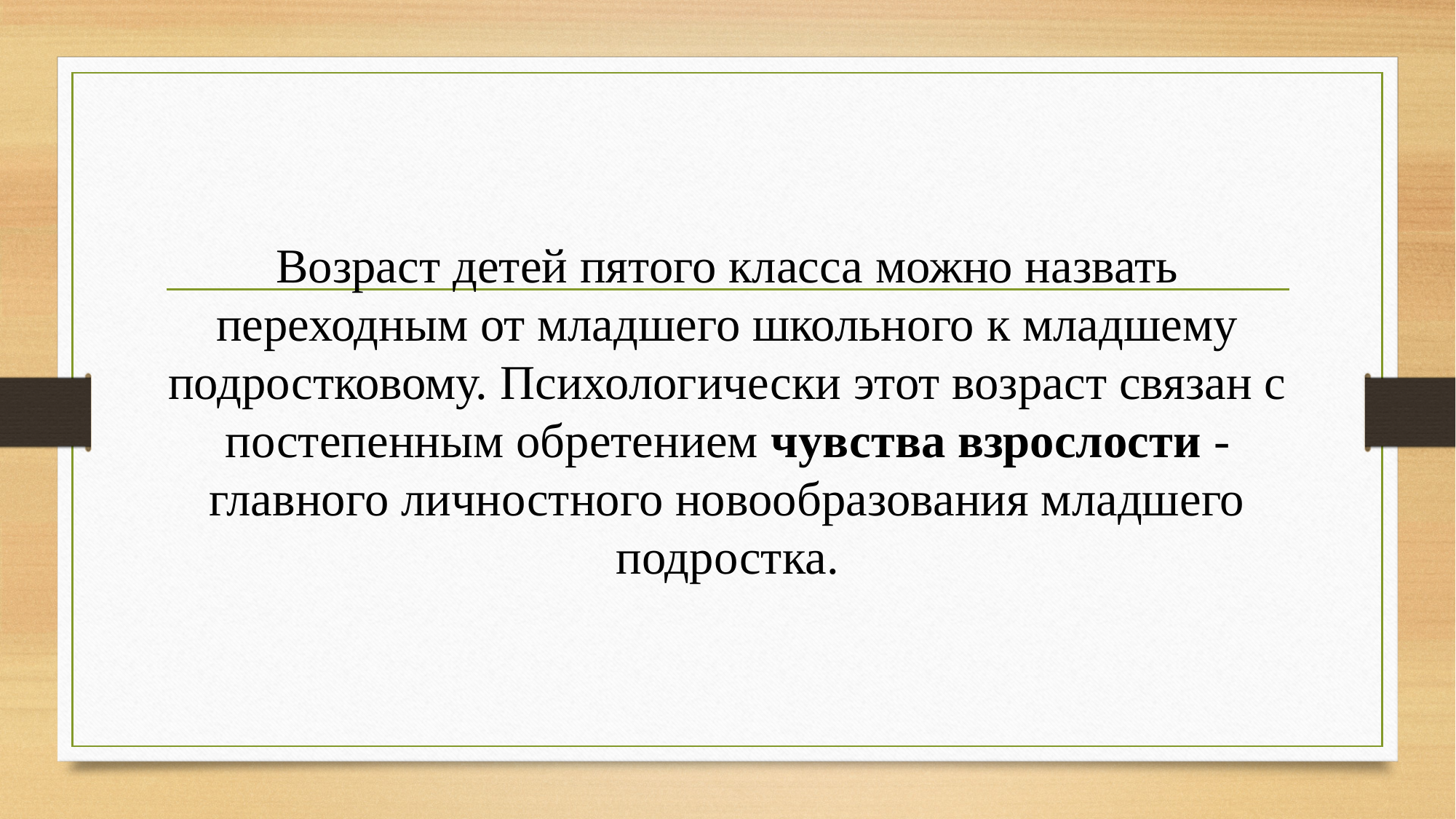

# Возраст детей пятого класса можно назвать переходным от младшего школьного к младшему подростковому. Психологически этот возраст связан с постепенным обретением чувства взрослости - главного личностного новообразования младшего подростка.